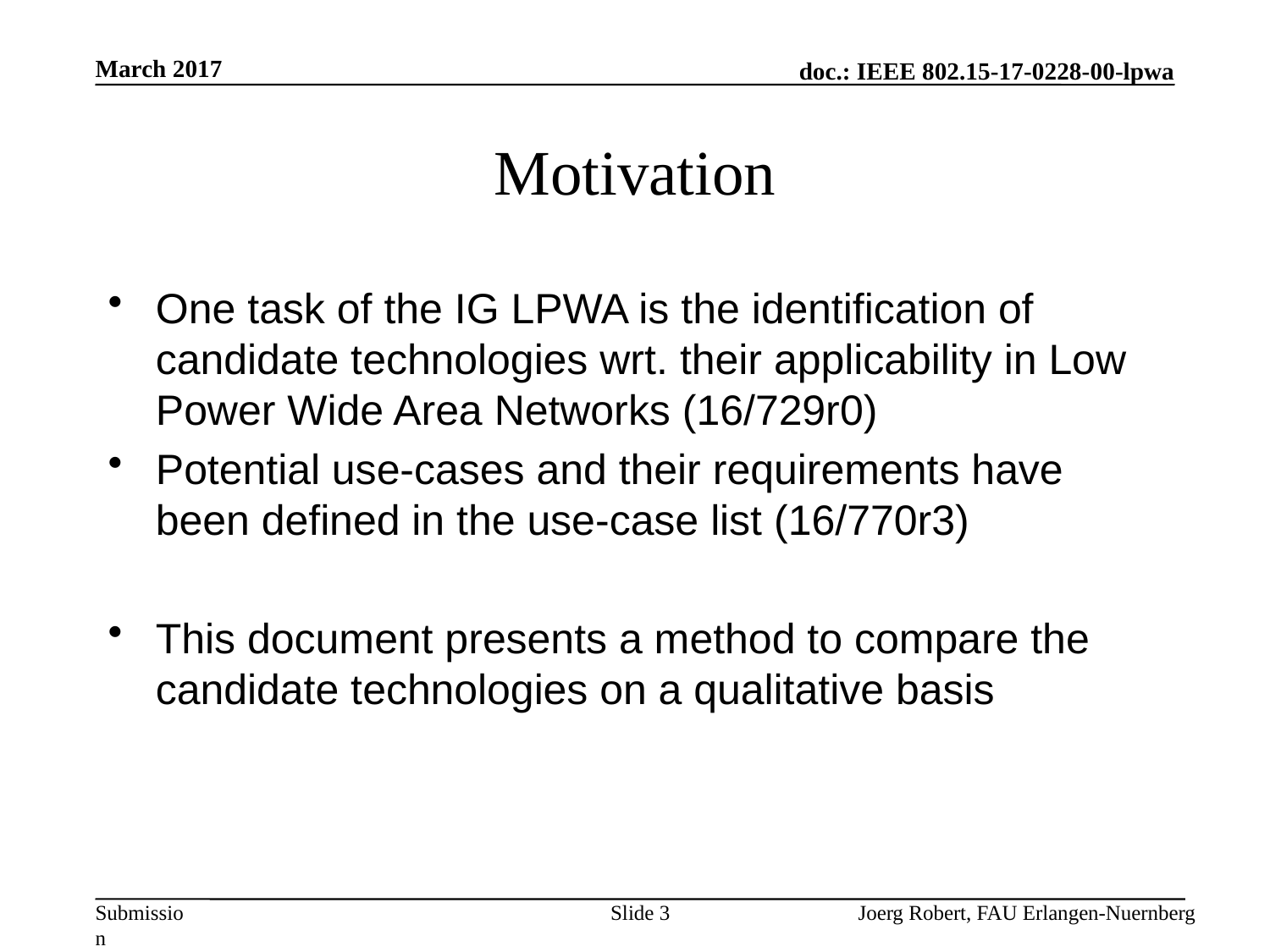

March 2017
# Motivation
One task of the IG LPWA is the identification of candidate technologies wrt. their applicability in Low Power Wide Area Networks (16/729r0)
Potential use-cases and their requirements have been defined in the use-case list (16/770r3)

This document presents a method to compare the candidate technologies on a qualitative basis

Slide 3
Joerg Robert, FAU Erlangen-Nuernberg